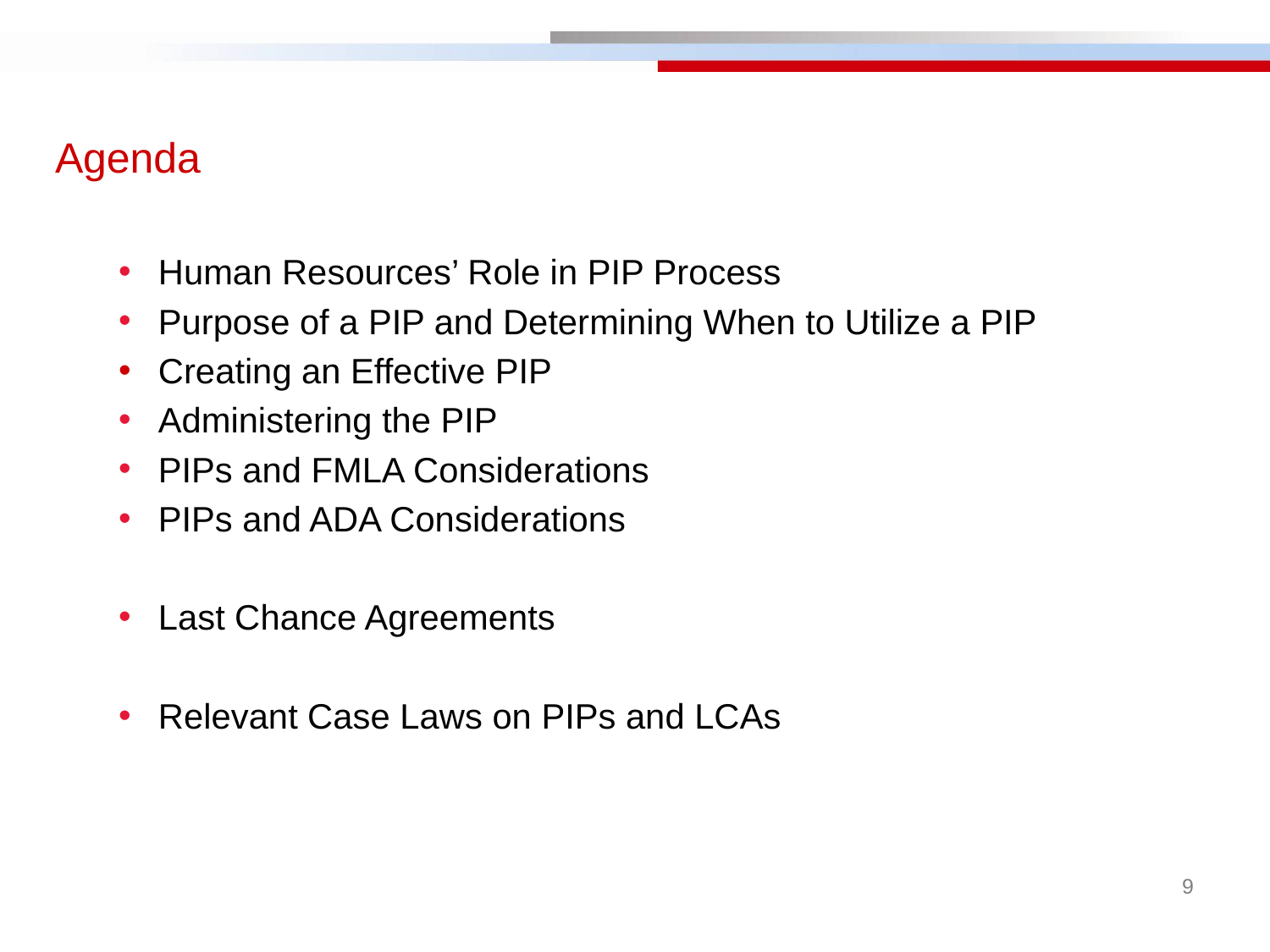

# Agenda

Human Resources’ Role in PIP Process
Purpose of a PIP and Determining When to Utilize a PIP
Creating an Effective PIP
Administering the PIP
PIPs and FMLA Considerations
PIPs and ADA Considerations

Last Chance Agreements

Relevant Case Laws on PIPs and LCAs

9